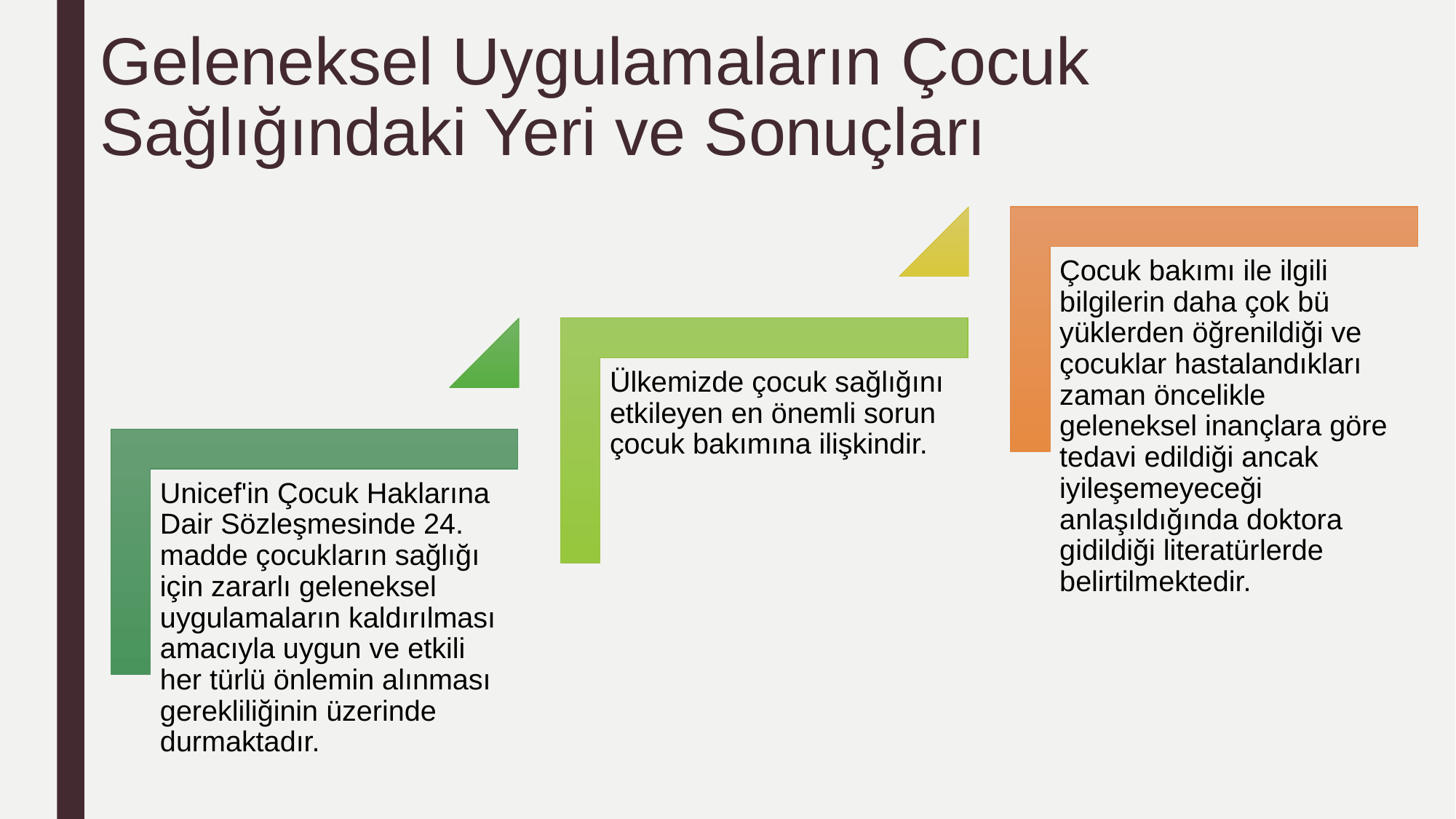

# Geleneksel Uygulamaların Çocuk Sağlığındaki Yeri ve Sonuçları
Unicef'in Çocuk Haklarına Dair Sözleşmesinde 24. madde çocukların sağlığı için zararlı geleneksel uygulamaların kaldırılması amacıyla uygun ve etkili her türlü önlemin alınması gerekliliğinin üzerinde durmaktadır.
Ülkemizde çocuk sağlığını etkileyen en önemli sorun çocuk bakımına ilişkindir.
Çocuk bakımı ile ilgili bilgilerin daha çok bü­yüklerden öğrenildiği ve çocuklar hastalandıkları zaman öncelikle geleneksel inançlara göre tedavi edildiği ancak iyileşemeyeceği anlaşıldığında doktora gidildiği literatür­lerde belirtilmektedir.